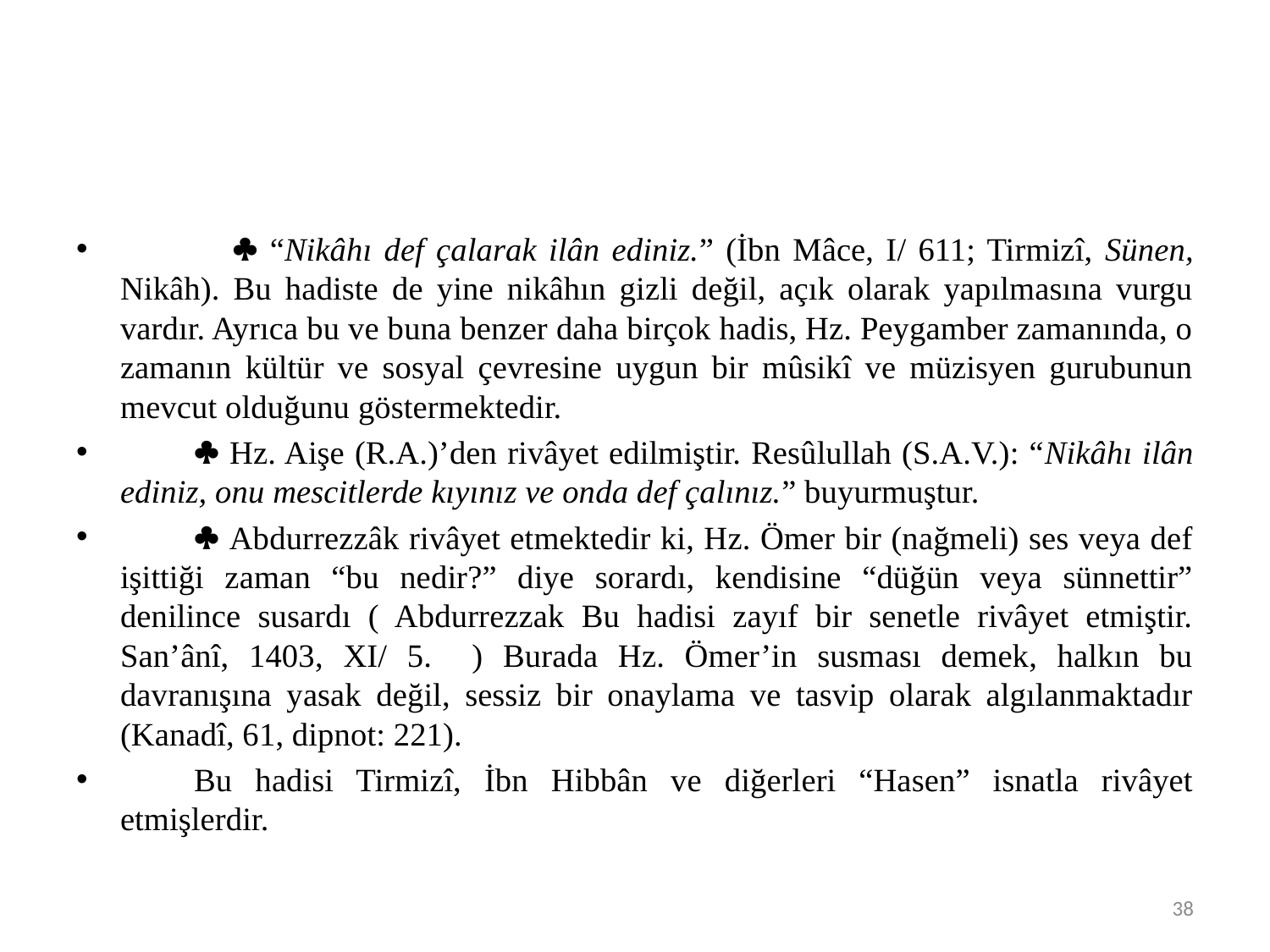

#
          ♣ “Nikâhı def çalarak ilân ediniz.” (İbn Mâce, I/ 611; Tirmizî, Sünen, Nikâh). Bu hadiste de yine nikâhın gizli değil, açık olarak yapılmasına vurgu vardır. Ayrıca bu ve buna benzer daha birçok hadis, Hz. Peygamber zamanında, o zamanın kültür ve sosyal çevresine uygun bir mûsikî ve müzisyen gurubunun mevcut olduğunu göstermektedir.
	♣ Hz. Aişe (R.A.)’den rivâyet edilmiştir. Resûlullah (S.A.V.): “Nikâhı ilân ediniz, onu mescitlerde kıyınız ve onda def çalınız.” buyurmuştur.
	♣ Abdurrezzâk rivâyet etmektedir ki, Hz. Ömer bir (nağmeli) ses veya def işittiği zaman “bu nedir?” diye sorardı, kendisine “düğün veya sünnettir” denilince susardı ( Abdurrezzak Bu hadisi zayıf bir senetle rivâyet etmiştir. San’ânî, 1403, XI/ 5.  ) Burada Hz. Ömer’in susması demek, halkın bu davranışına yasak değil, sessiz bir onaylama ve tasvip olarak algılanmaktadır (Kanadî, 61, dipnot: 221).
	Bu hadisi Tirmizî, İbn Hibbân ve diğerleri “Hasen” isnatla rivâyet etmişlerdir.

38